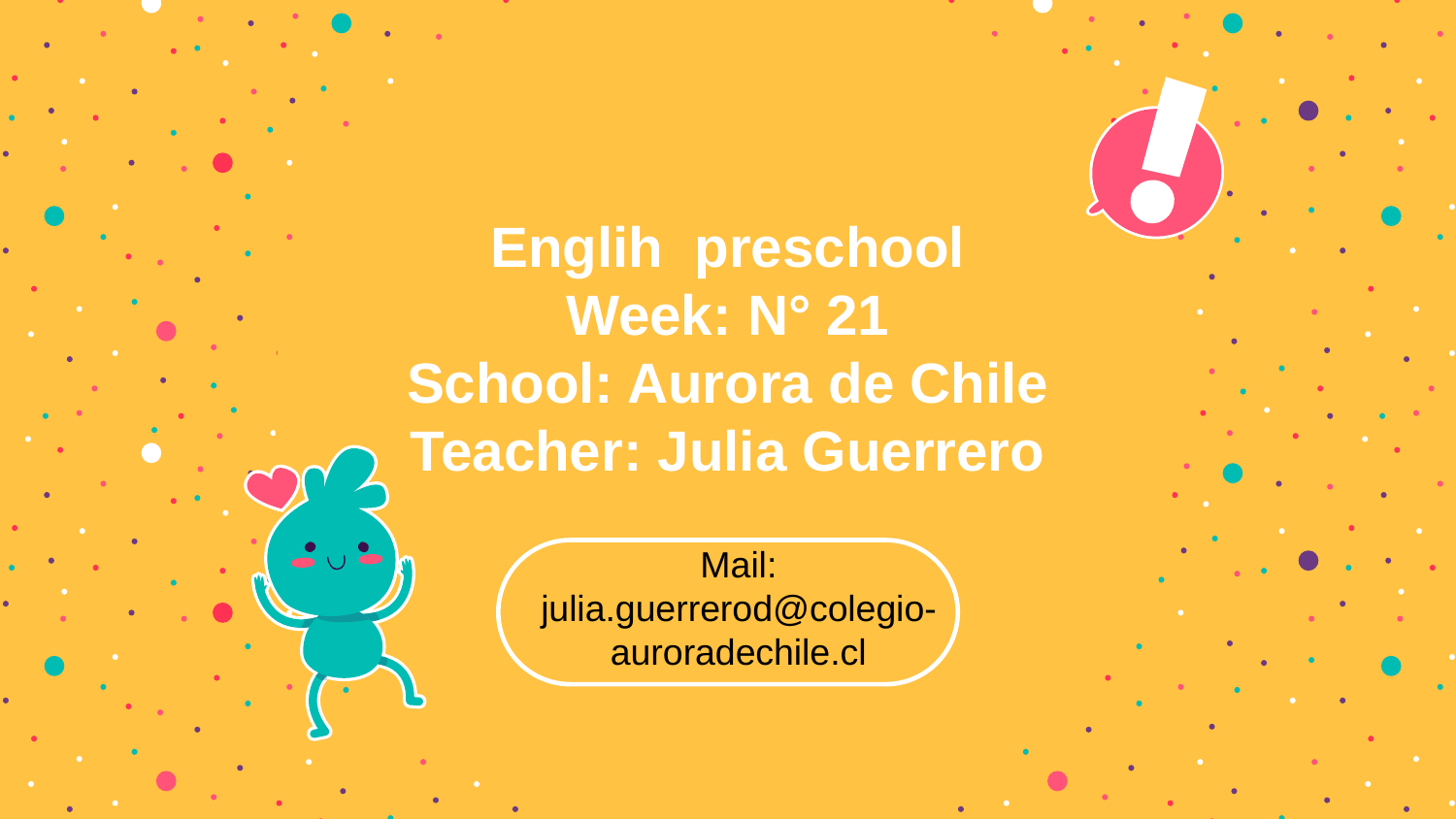

# Englih  preschool Week: N° 21 School: Aurora de Chile Teacher: Julia Guerrero

Mail: julia.guerrerod@colegio-auroradechile.cl